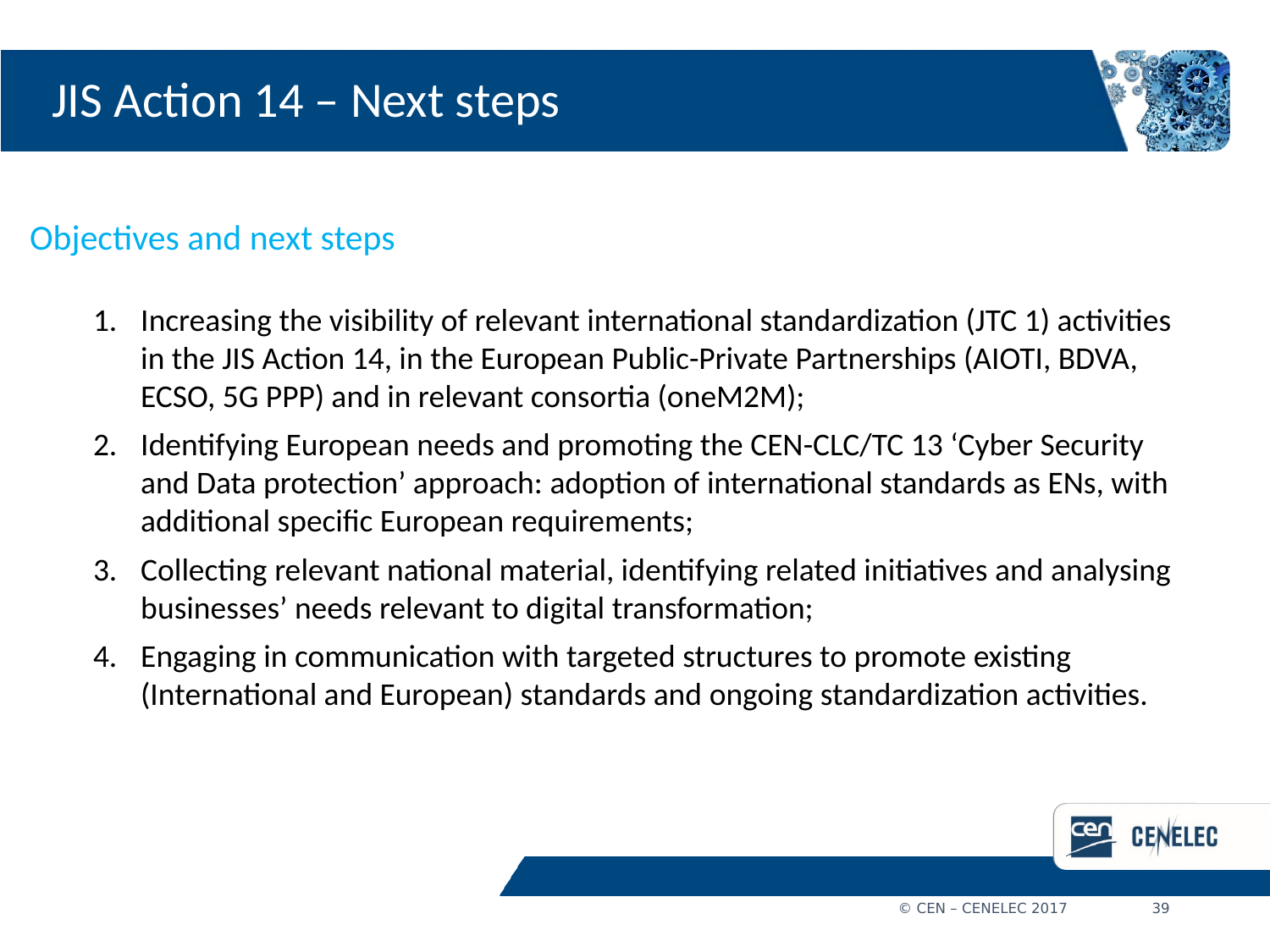

# JIS Action 14 – Next steps
Objectives and next steps

Increasing the visibility of relevant international standardization (JTC 1) activities in the JIS Action 14, in the European Public-Private Partnerships (AIOTI, BDVA, ECSO, 5G PPP) and in relevant consortia (oneM2M);
Identifying European needs and promoting the CEN-CLC/TC 13 ‘Cyber Security and Data protection’ approach: adoption of international standards as ENs, with additional specific European requirements;
Collecting relevant national material, identifying related initiatives and analysing businesses’ needs relevant to digital transformation;
Engaging in communication with targeted structures to promote existing (International and European) standards and ongoing standardization activities.

© CEN – CENELEC 2017	39